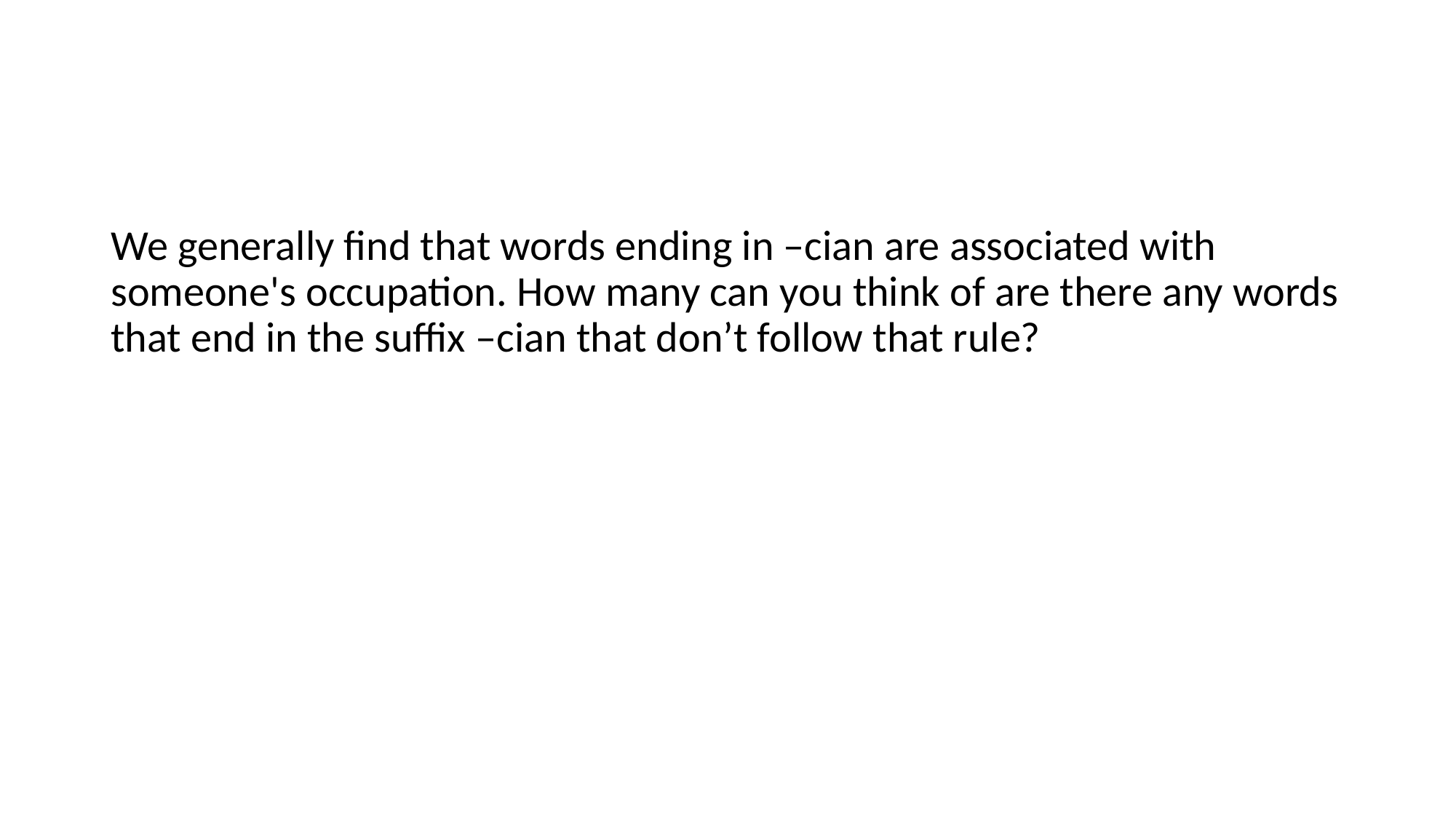

#
We generally find that words ending in –cian are associated with someone's occupation. How many can you think of are there any words that end in the suffix –cian that don’t follow that rule?